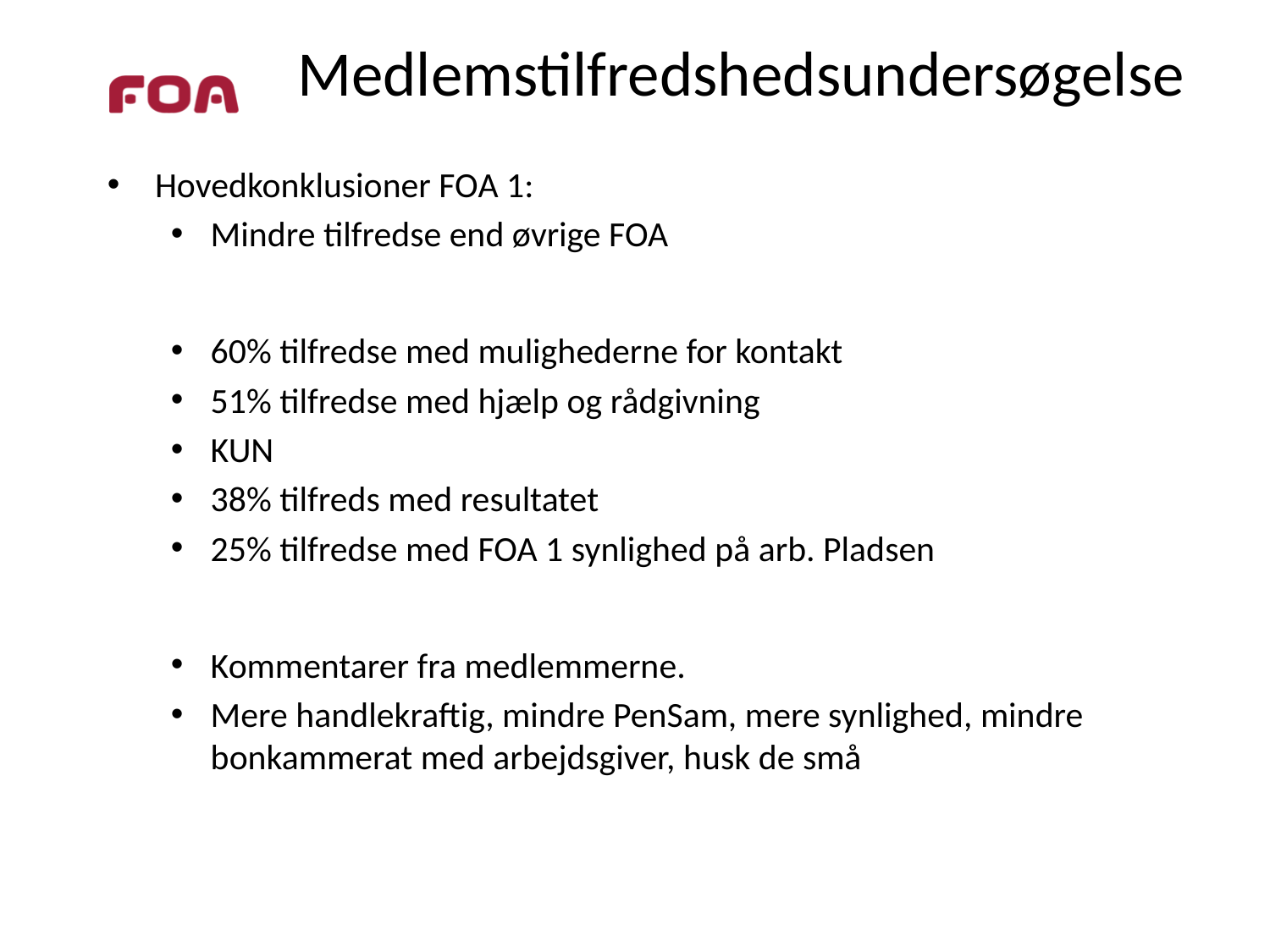

# Medlemstilfredshedsundersøgelse
Hovedkonklusioner FOA 1:
Mindre tilfredse end øvrige FOA

60% tilfredse med mulighederne for kontakt
51% tilfredse med hjælp og rådgivning
KUN
38% tilfreds med resultatet
25% tilfredse med FOA 1 synlighed på arb. Pladsen

Kommentarer fra medlemmerne.
Mere handlekraftig, mindre PenSam, mere synlighed, mindre bonkammerat med arbejdsgiver, husk de små